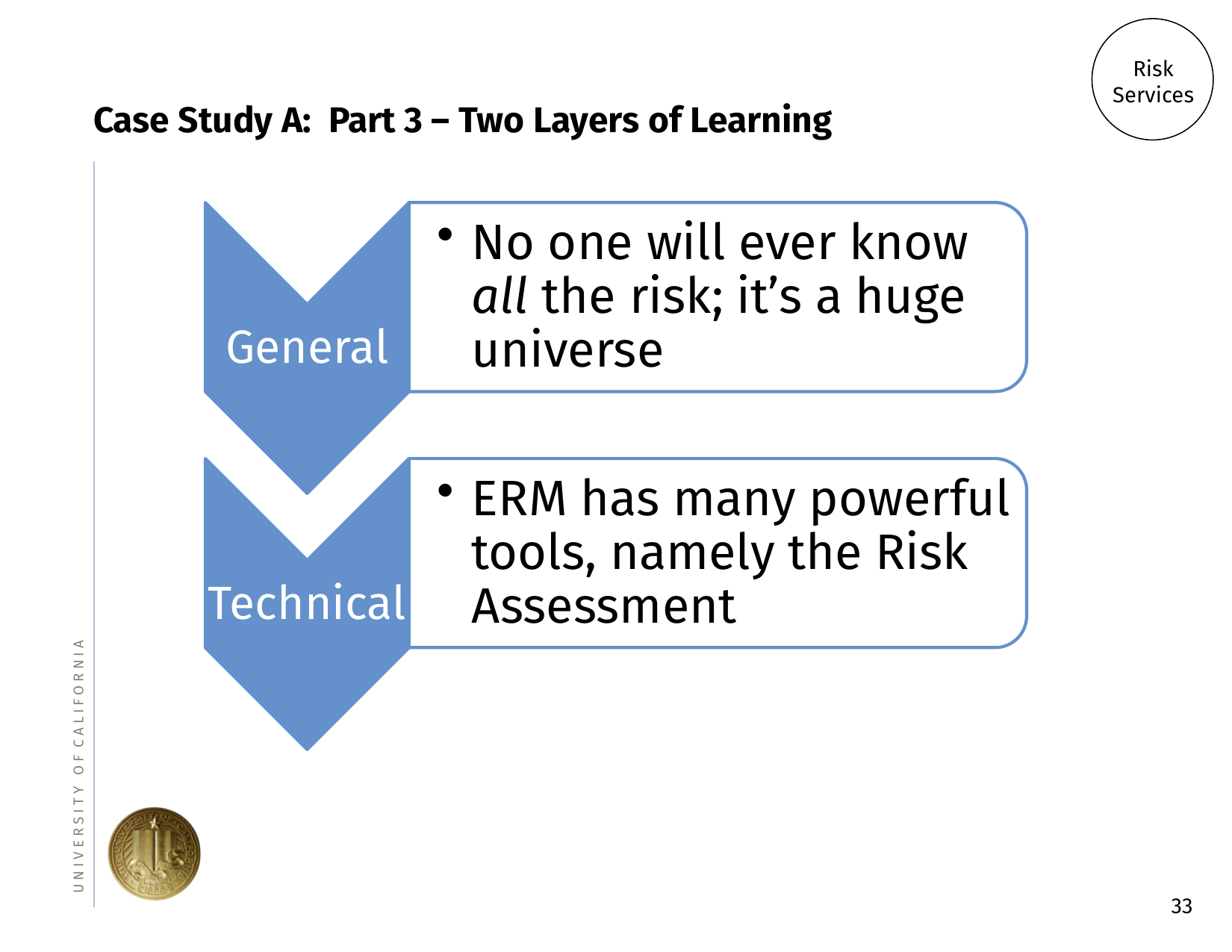

Risk
Services
# Case Study A:  Part 3 – Two Layers of Learning
General
No one will ever know all the risk; it’s a huge universe
Technical
ERM has many powerful tools, namely the Risk Assessment